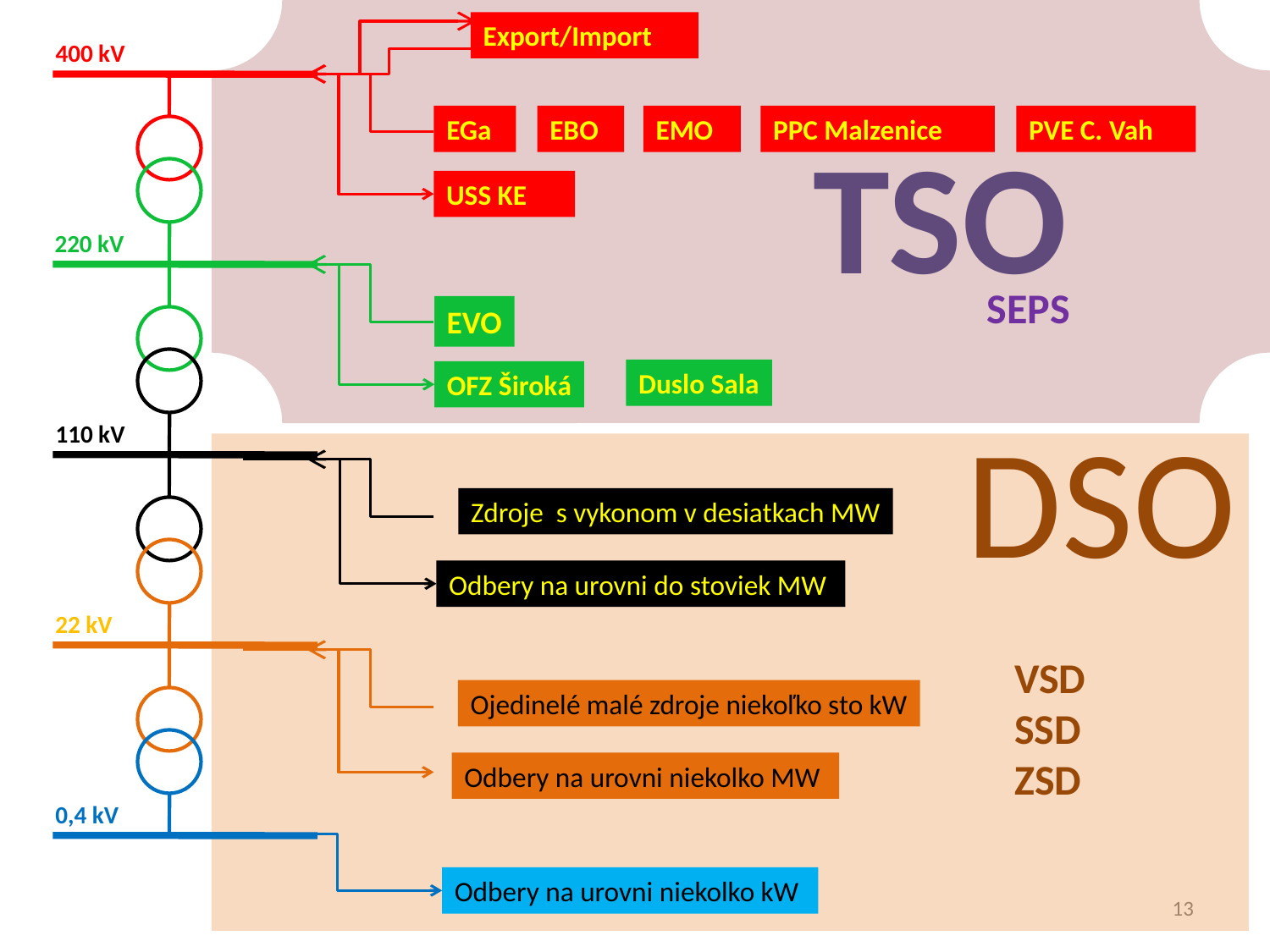

TSO

Export/Import
400 kV
EGa
EBO
EMO
PPC Malzenice
PVE C. Vah

USS KE
220 kV
SEPS
EVO

Duslo Sala
OFZ Široká
110 kV
                   DSO

Zdroje  s vykonom v desiatkach MW

Odbery na urovni do stoviek MW
22 kV
VSD
SSD
ZSD
Ojedinelé malé zdroje niekoľko sto kW

Odbery na urovni niekolko MW
0,4 kV
Odbery na urovni niekolko kW
13